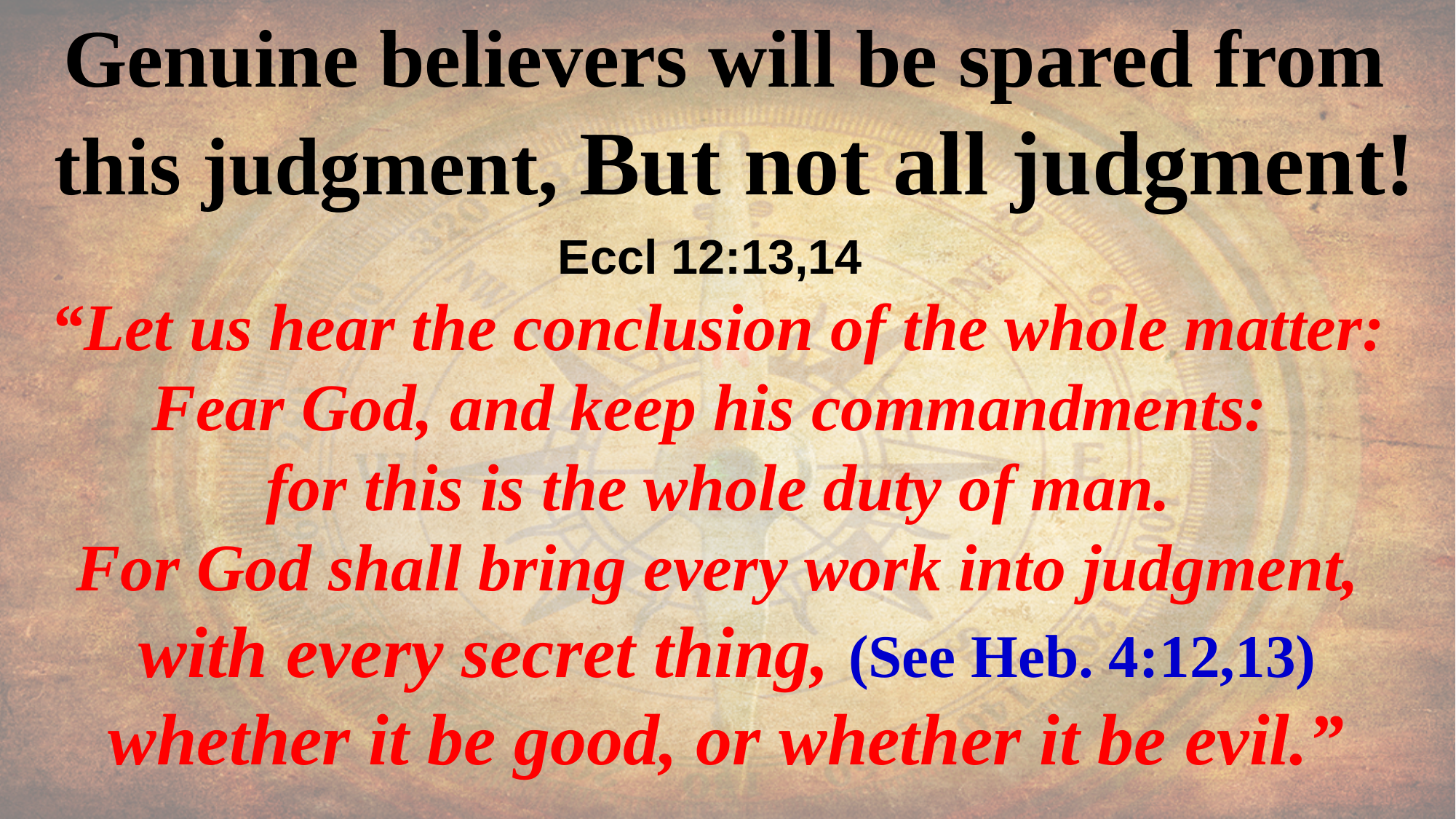

Genuine believers will be spared from
this judgment, But not all judgment!
 Eccl 12:13,14
“Let us hear the conclusion of the whole matter: Fear God, and keep his commandments:
for this is the whole duty of man.
For God shall bring every work into judgment,
 with every secret thing, (See Heb. 4:12,13)
 whether it be good, or whether it be evil.”